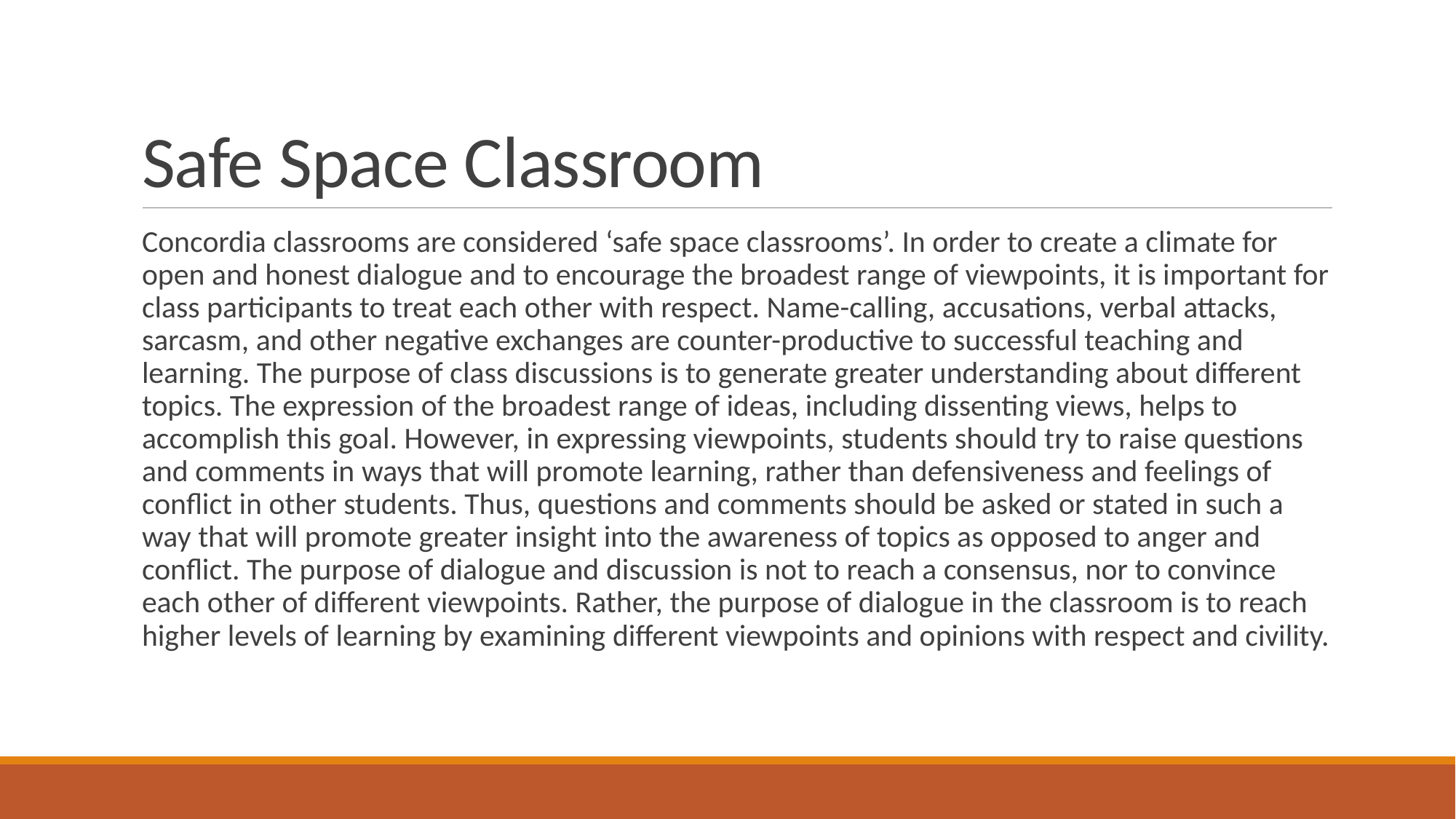

# Safe Space Classroom
Concordia classrooms are considered ‘safe space classrooms’. In order to create a climate for open and honest dialogue and to encourage the broadest range of viewpoints, it is important for class participants to treat each other with respect. Name-calling, accusations, verbal attacks, sarcasm, and other negative exchanges are counter-productive to successful teaching and learning. The purpose of class discussions is to generate greater understanding about different topics. The expression of the broadest range of ideas, including dissenting views, helps to accomplish this goal. However, in expressing viewpoints, students should try to raise questions and comments in ways that will promote learning, rather than defensiveness and feelings of conflict in other students. Thus, questions and comments should be asked or stated in such a way that will promote greater insight into the awareness of topics as opposed to anger and conflict. The purpose of dialogue and discussion is not to reach a consensus, nor to convince each other of different viewpoints. Rather, the purpose of dialogue in the classroom is to reach higher levels of learning by examining different viewpoints and opinions with respect and civility.